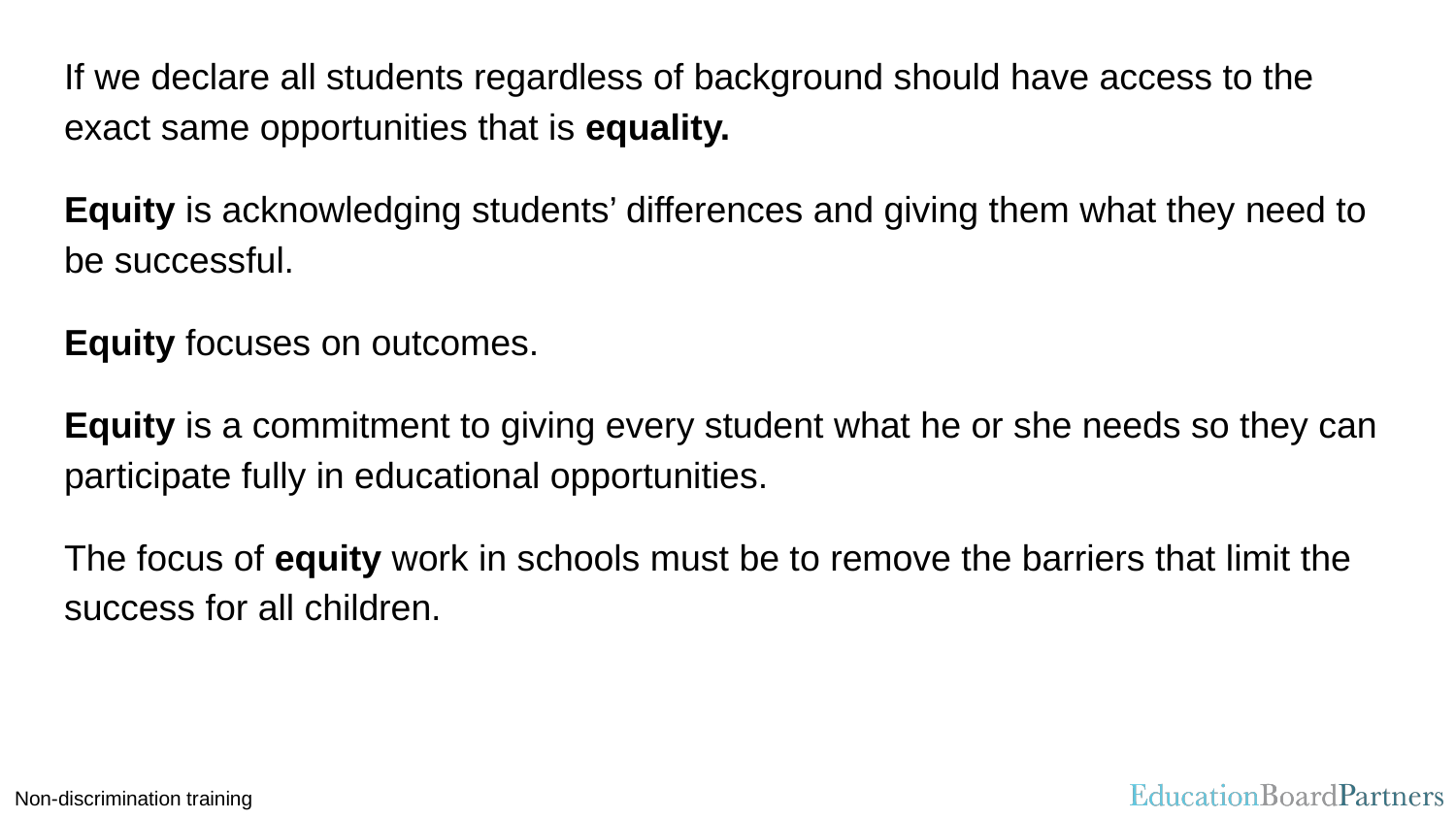

If we declare all students regardless of background should have access to the exact same opportunities that is equality.
Equity is acknowledging students’ differences and giving them what they need to be successful.
Equity focuses on outcomes.
Equity is a commitment to giving every student what he or she needs so they can participate fully in educational opportunities.
The focus of equity work in schools must be to remove the barriers that limit the success for all children.